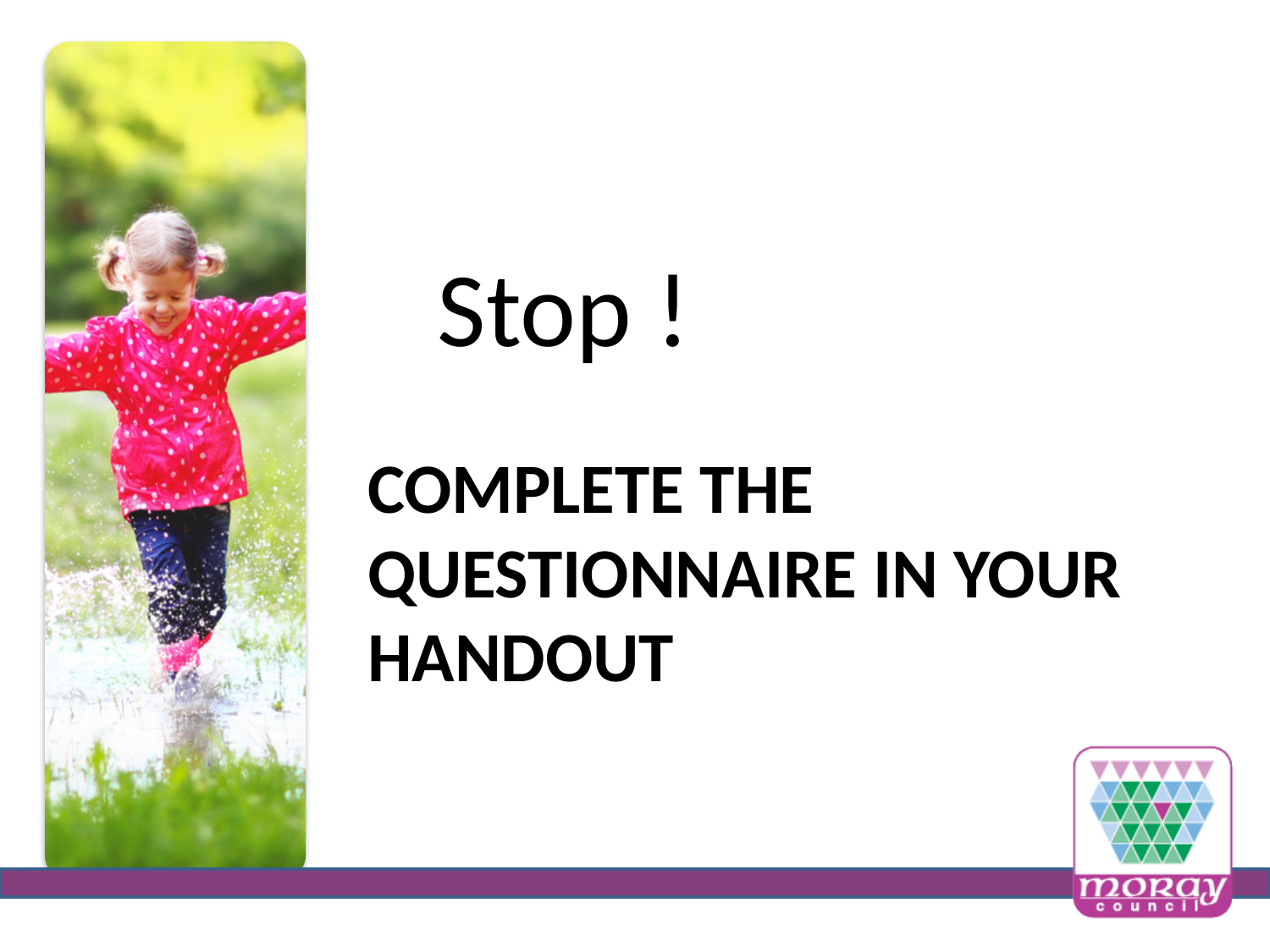

Stop !
# Complete the questionnaire in your handout